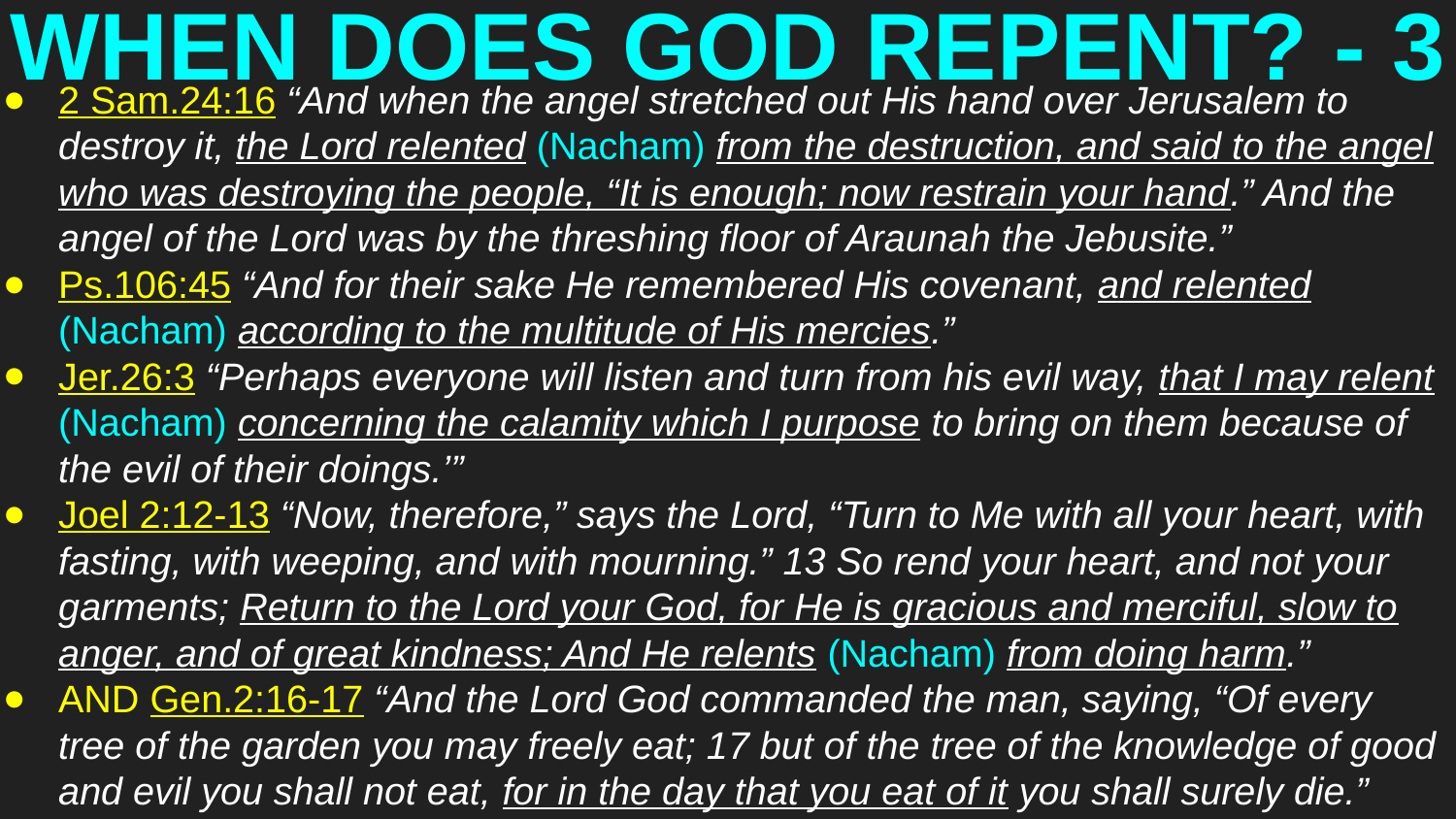

# WHEN DOES GOD REPENT? - 3
2 Sam.24:16 “And when the angel stretched out His hand over Jerusalem to destroy it, the Lord relented (Nacham) from the destruction, and said to the angel who was destroying the people, “It is enough; now restrain your hand.” And the angel of the Lord was by the threshing floor of Araunah the Jebusite.”
Ps.106:45 “And for their sake He remembered His covenant, and relented (Nacham) according to the multitude of His mercies.”
Jer.26:3 “Perhaps everyone will listen and turn from his evil way, that I may relent (Nacham) concerning the calamity which I purpose to bring on them because of the evil of their doings.’”
Joel 2:12-13 “Now, therefore,” says the Lord, “Turn to Me with all your heart, with fasting, with weeping, and with mourning.” 13 So rend your heart, and not your garments; Return to the Lord your God, for He is gracious and merciful, slow to anger, and of great kindness; And He relents (Nacham) from doing harm.”
AND Gen.2:16-17 “And the Lord God commanded the man, saying, “Of every tree of the garden you may freely eat; 17 but of the tree of the knowledge of good and evil you shall not eat, for in the day that you eat of it you shall surely die.”